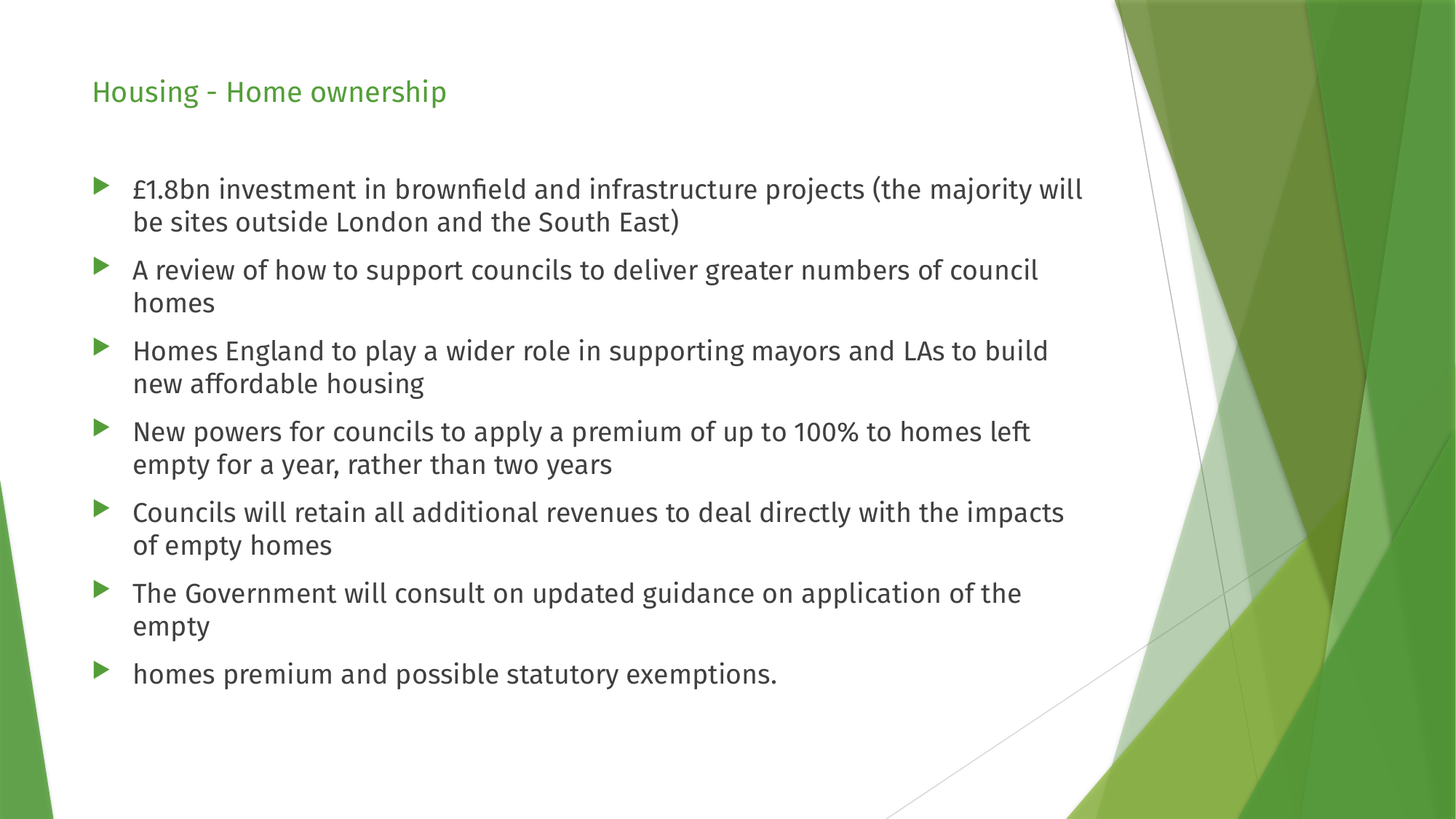

# Housing - Home ownership
£1.8bn investment in brownfield and infrastructure projects (the majority will be sites outside London and the South East)
A review of how to support councils to deliver greater numbers of council homes
Homes England to play a wider role in supporting mayors and LAs to build new affordable housing
New powers for councils to apply a premium of up to 100% to homes left empty for a year, rather than two years
Councils will retain all additional revenues to deal directly with the impacts of empty homes
The Government will consult on updated guidance on application of the empty
homes premium and possible statutory exemptions.